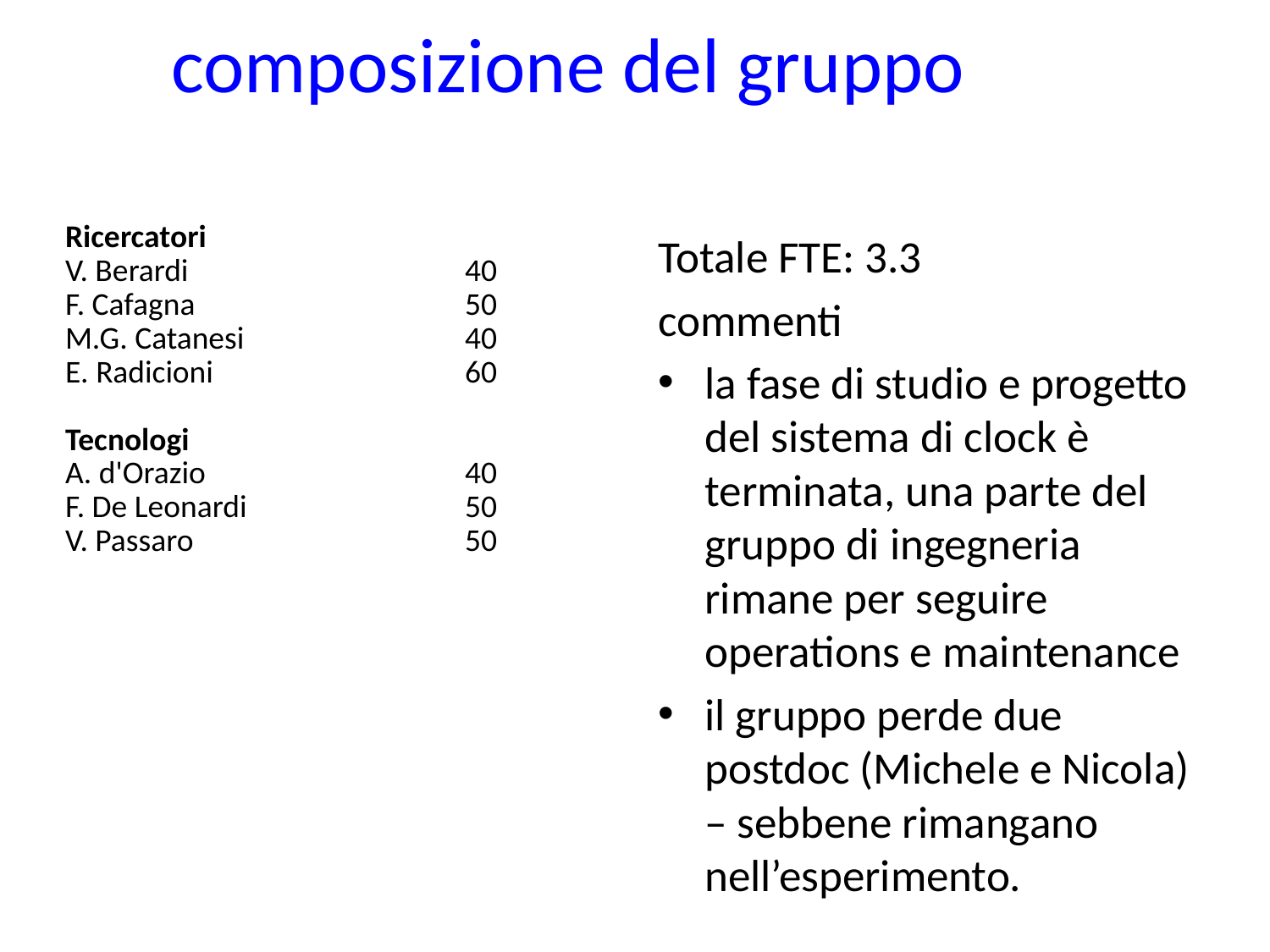

# composizione del gruppo
| Ricercatori |  |
| --- | --- |
| V. Berardi | 40 |
| F. Cafagna | 50 |
| M.G. Catanesi | 40 |
| E. Radicioni | 60 |
|  |  |
| Tecnologi |  |
| A. d'Orazio | 40 |
| F. De Leonardi | 50 |
| V. Passaro | 50 |
Totale FTE: 3.3
commenti
la fase di studio e progetto del sistema di clock è terminata, una parte del gruppo di ingegneria rimane per seguire operations e maintenance
il gruppo perde due postdoc (Michele e Nicola) – sebbene rimangano nell’esperimento.